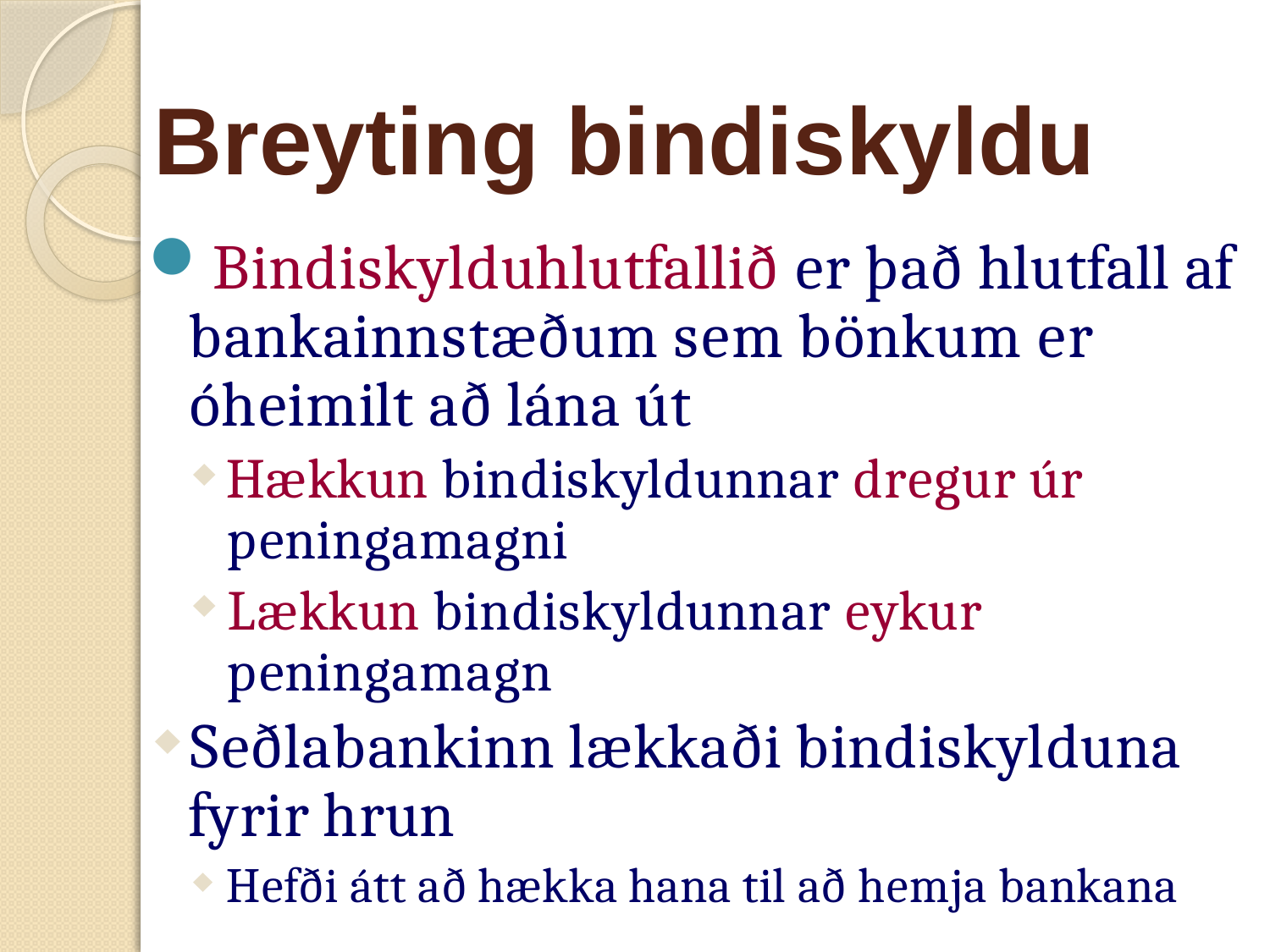

# Breyting bindiskyldu
Bindiskylduhlutfallið er það hlutfall af bankainnstæðum sem bönkum er óheimilt að lána út
Hækkun bindiskyldunnar dregur úr peningamagni
Lækkun bindiskyldunnar eykur peningamagn
Seðlabankinn lækkaði bindiskylduna fyrir hrun
Hefði átt að hækka hana til að hemja bankana